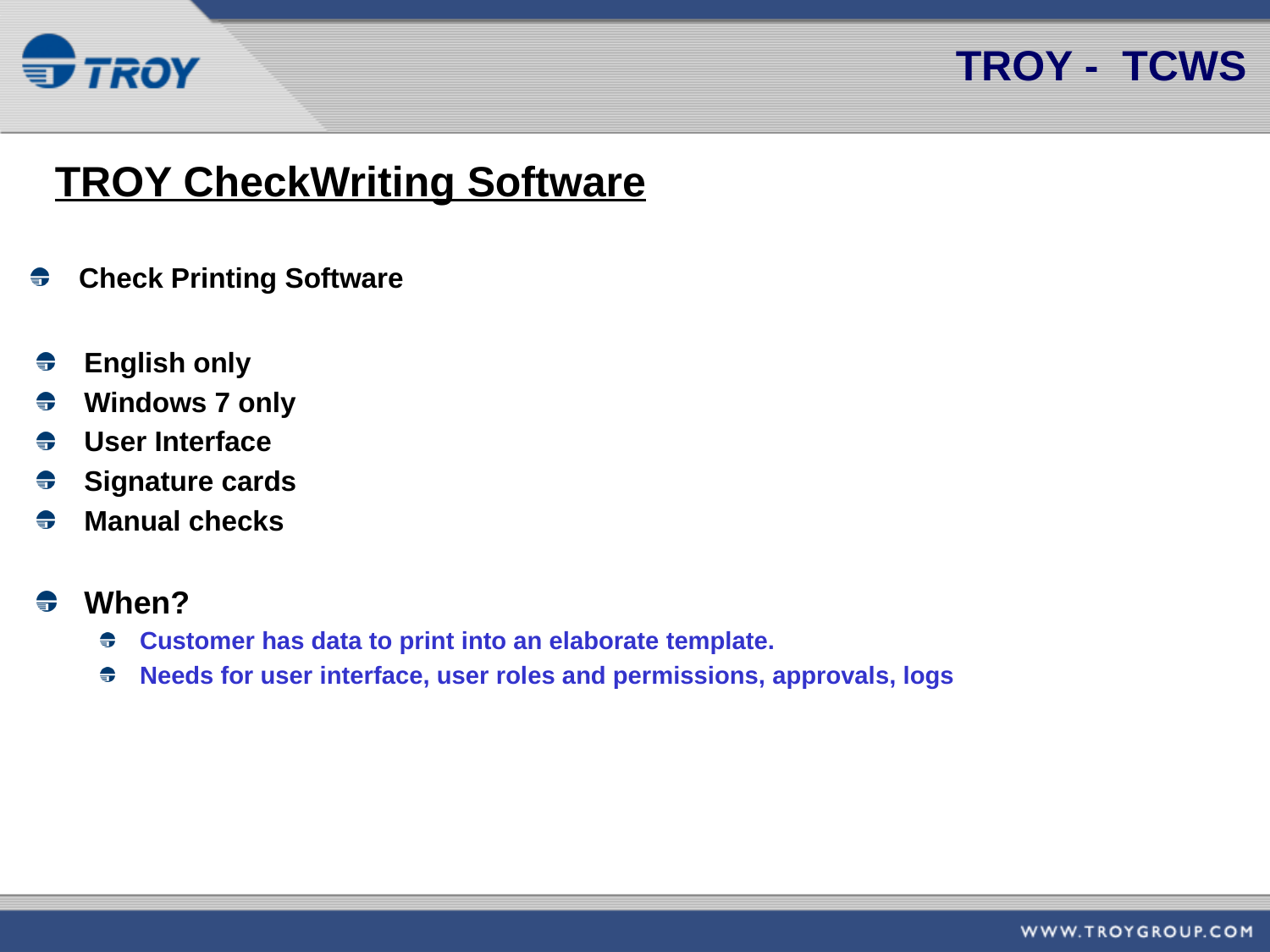

# TROY -  TCWS
TROY CheckWriting Software
Check Printing Software
English only
Windows 7 only
User Interface
Signature cards
Manual checks

When?
Customer has data to print into an elaborate template.
Needs for user interface, user roles and permissions, approvals, logs